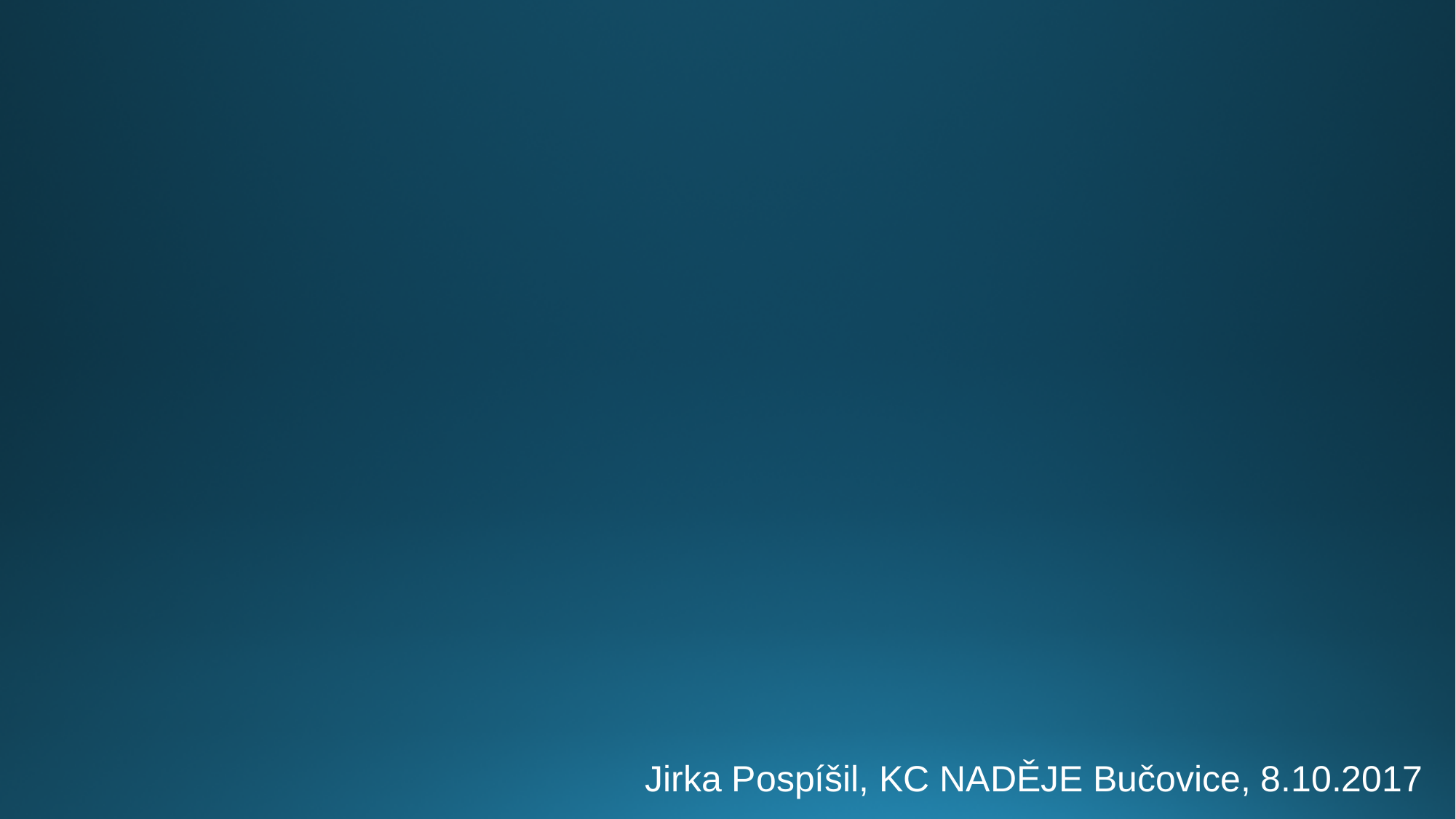

#
Jirka Pospíšil, KC NADĚJE Bučovice, 8.10.2017